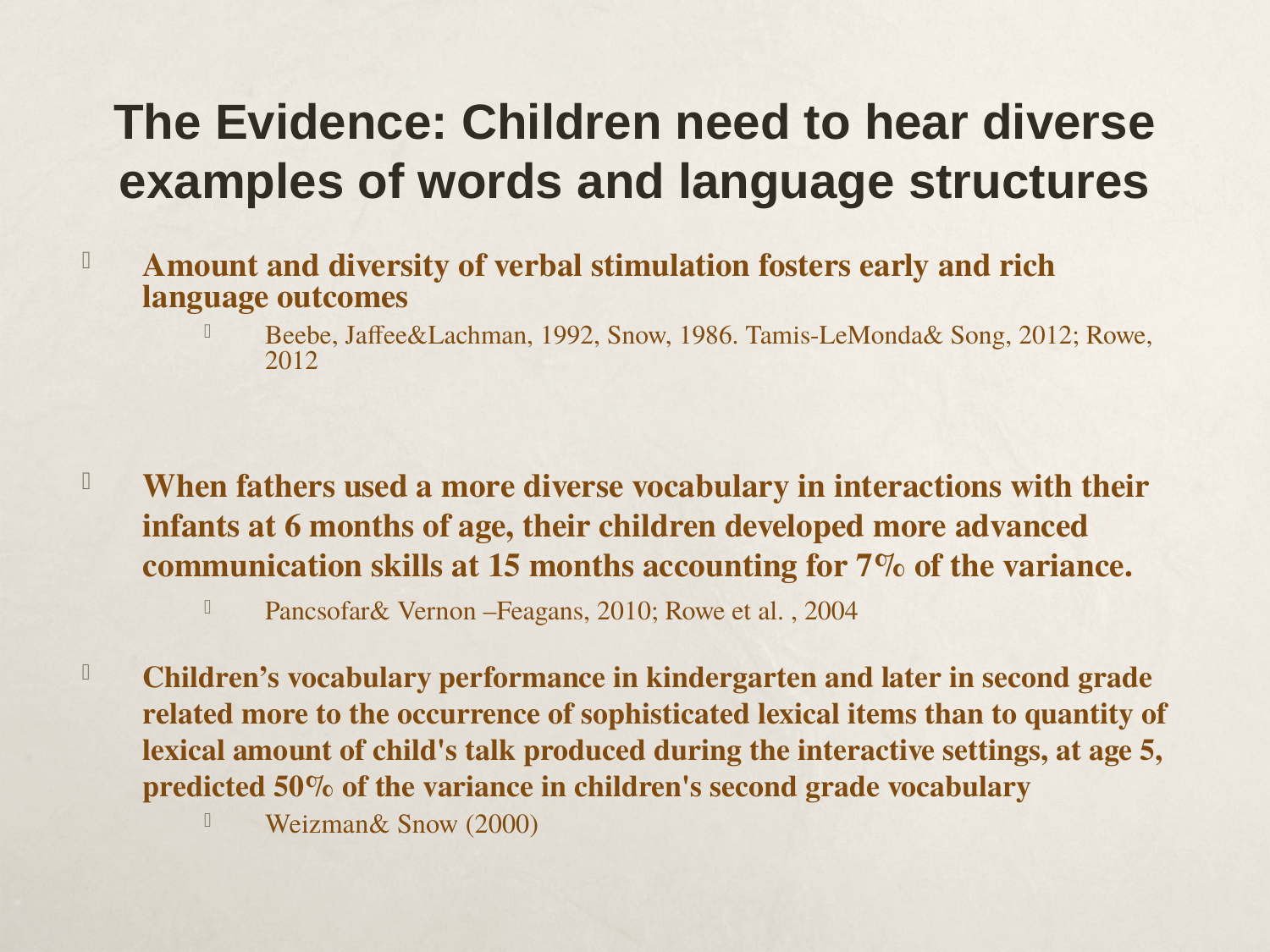

# The Evidence: Children need to hear diverse examples of words and language structures
Amount and diversity of verbal stimulation fosters early and rich language outcomes
Beebe, Jaffee&Lachman, 1992, Snow, 1986. Tamis-LeMonda& Song, 2012; Rowe, 2012

When fathers used a more diverse vocabulary in interactions with their infants at 6 months of age, their children developed more advanced communication skills at 15 months accounting for 7% of the variance.
Pancsofar& Vernon –Feagans, 2010; Rowe et al. , 2004
Children’s vocabulary performance in kindergarten and later in second grade related more to the occurrence of sophisticated lexical items than to quantity of lexical amount of child's talk produced during the interactive settings, at age 5, predicted 50% of the variance in children's second grade vocabulary
Weizman& Snow (2000)